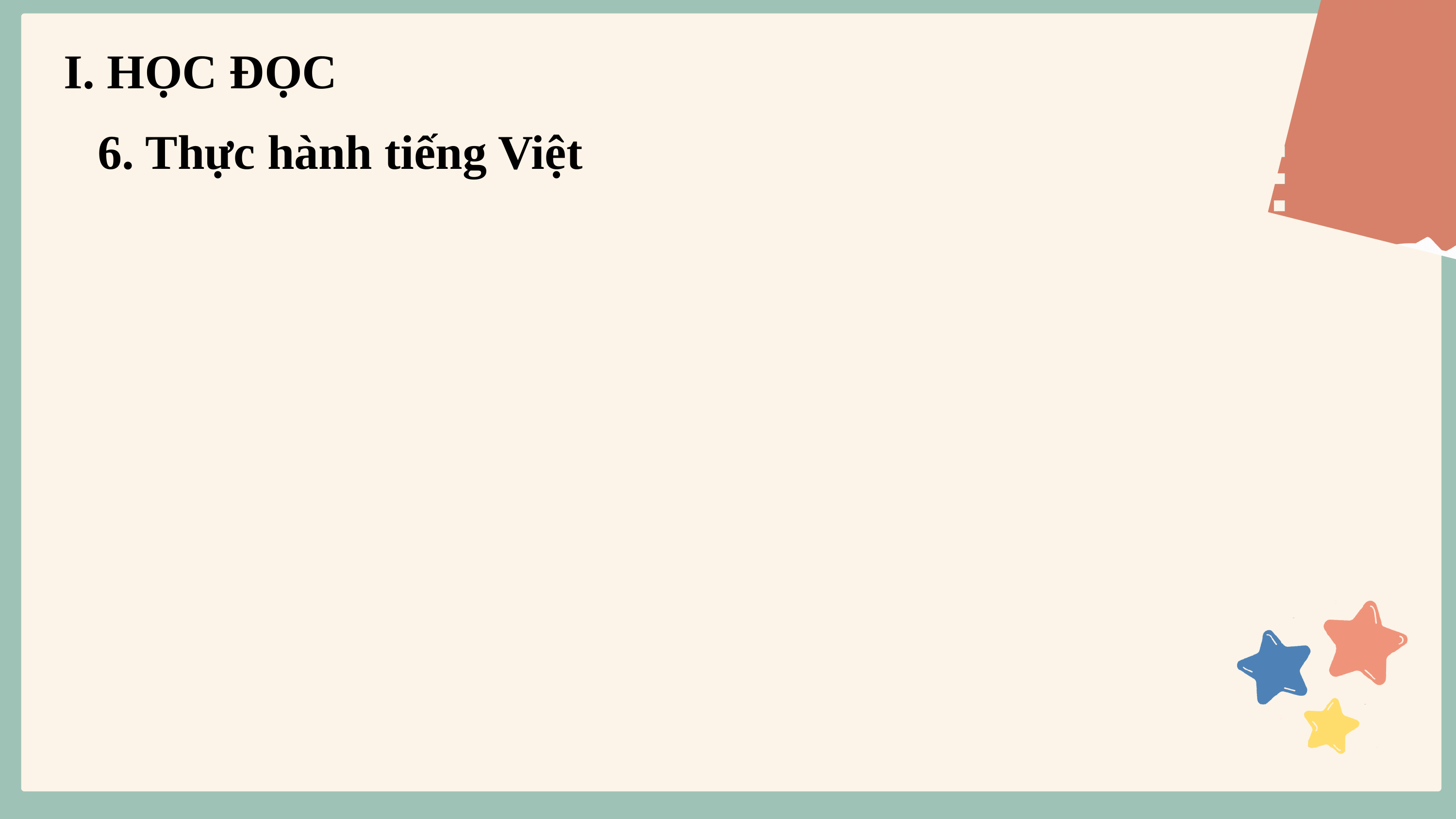

I. HỌC ĐỌC
6. Thực hành tiếng Việt